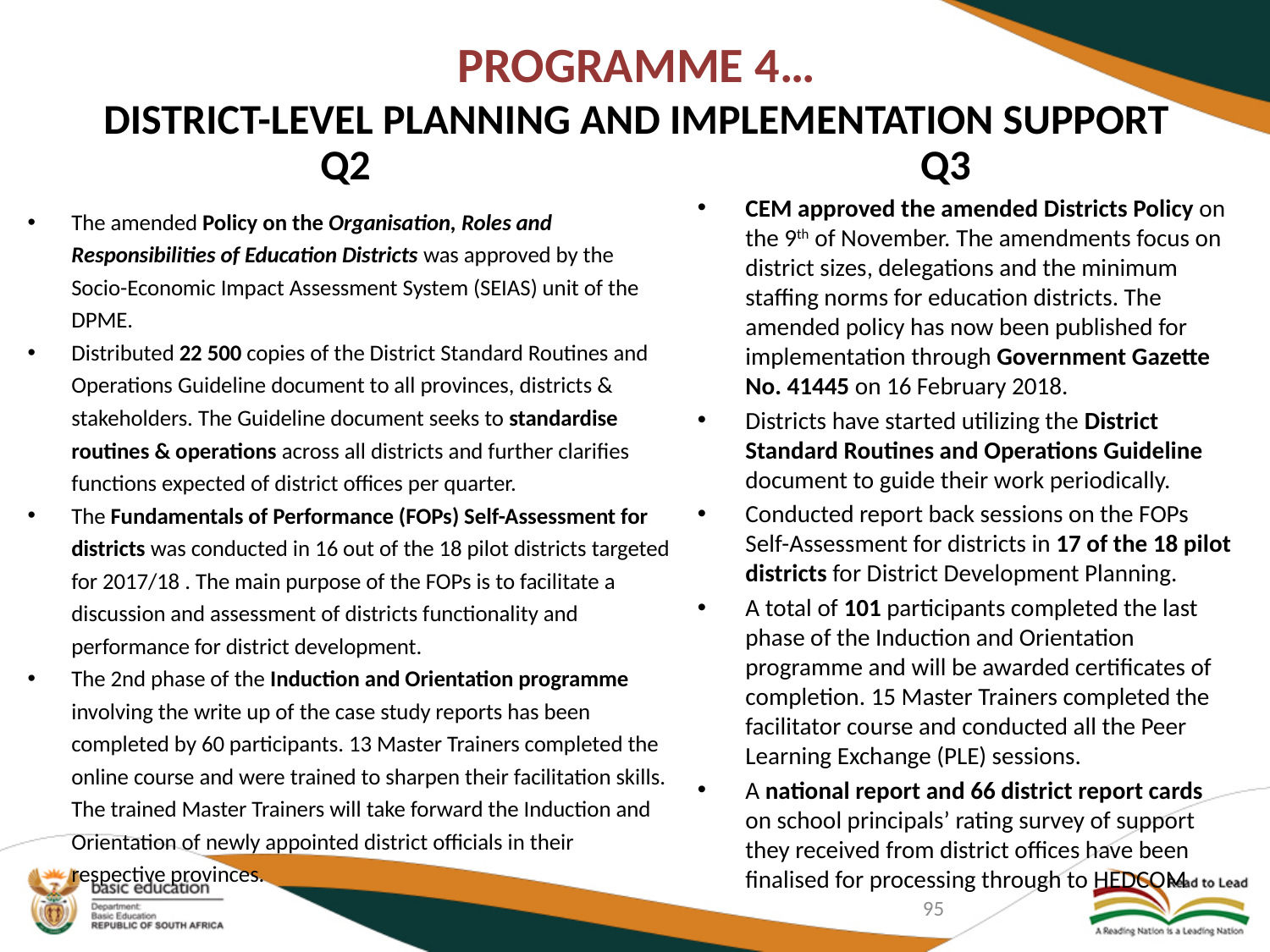

# PROGRAMME 4… DISTRICT-LEVEL PLANNING AND IMPLEMENTATION SUPPORT
Q2
Q3
CEM approved the amended Districts Policy on the 9th of November. The amendments focus on district sizes, delegations and the minimum staffing norms for education districts. The amended policy has now been published for implementation through Government Gazette No. 41445 on 16 February 2018.
Districts have started utilizing the District Standard Routines and Operations Guideline document to guide their work periodically.
Conducted report back sessions on the FOPs Self-Assessment for districts in 17 of the 18 pilot districts for District Development Planning.
A total of 101 participants completed the last phase of the Induction and Orientation programme and will be awarded certificates of completion. 15 Master Trainers completed the facilitator course and conducted all the Peer Learning Exchange (PLE) sessions.
A national report and 66 district report cards on school principals’ rating survey of support they received from district offices have been finalised for processing through to HEDCOM

The amended Policy on the Organisation, Roles and Responsibilities of Education Districts was approved by the Socio-Economic Impact Assessment System (SEIAS) unit of the DPME.
Distributed 22 500 copies of the District Standard Routines and Operations Guideline document to all provinces, districts & stakeholders. The Guideline document seeks to standardise routines & operations across all districts and further clarifies functions expected of district offices per quarter.
The Fundamentals of Performance (FOPs) Self-Assessment for districts was conducted in 16 out of the 18 pilot districts targeted for 2017/18 . The main purpose of the FOPs is to facilitate a discussion and assessment of districts functionality and performance for district development.
The 2nd phase of the Induction and Orientation programme involving the write up of the case study reports has been completed by 60 participants. 13 Master Trainers completed the online course and were trained to sharpen their facilitation skills. The trained Master Trainers will take forward the Induction and Orientation of newly appointed district officials in their respective provinces.

95